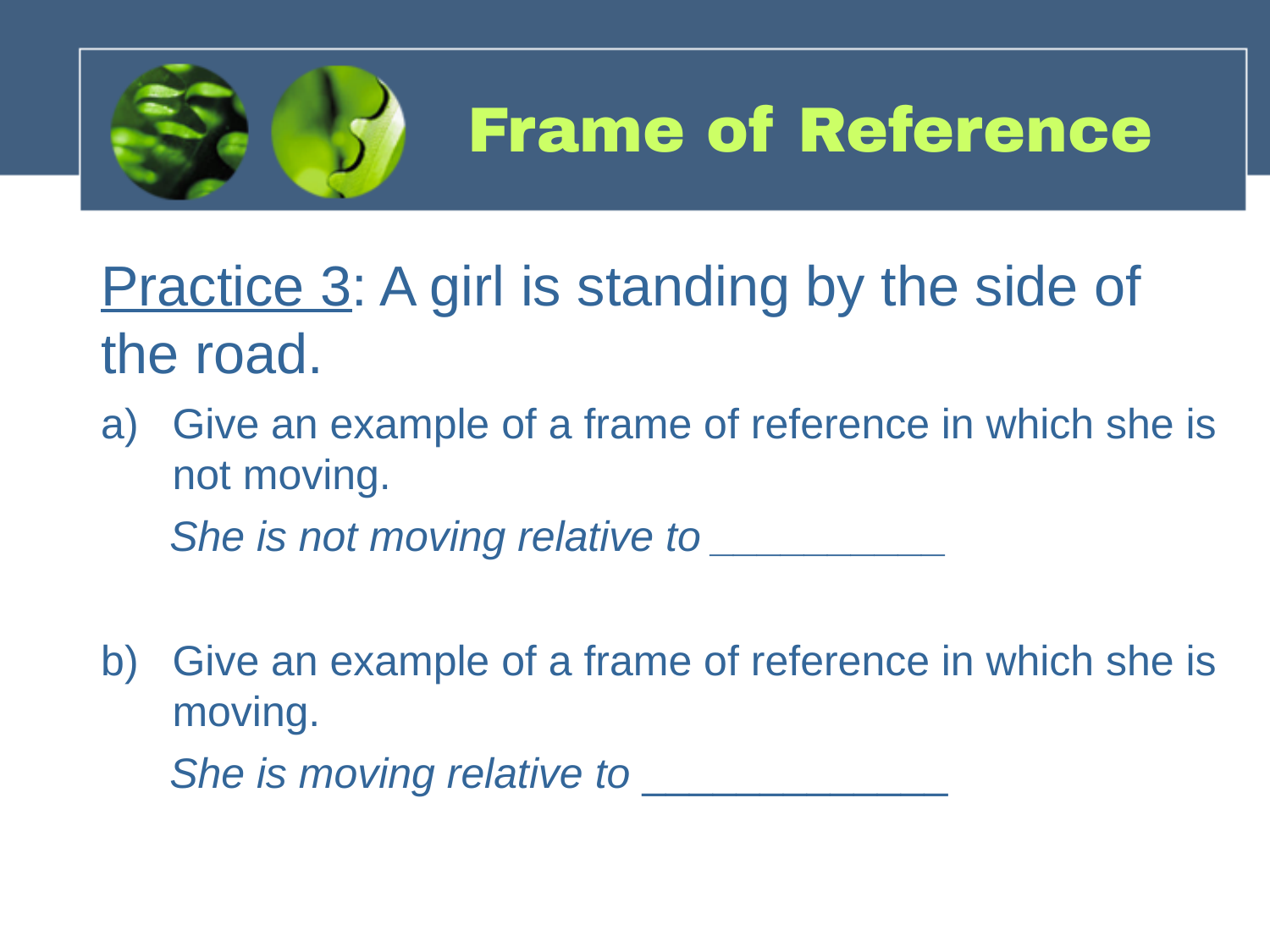

# Frame of Reference
Practice 3: A girl is standing by the side of the road.
Give an example of a frame of reference in which she is not moving.
She is not moving relative to __________

Give an example of a frame of reference in which she is moving.
She is moving relative to _____________